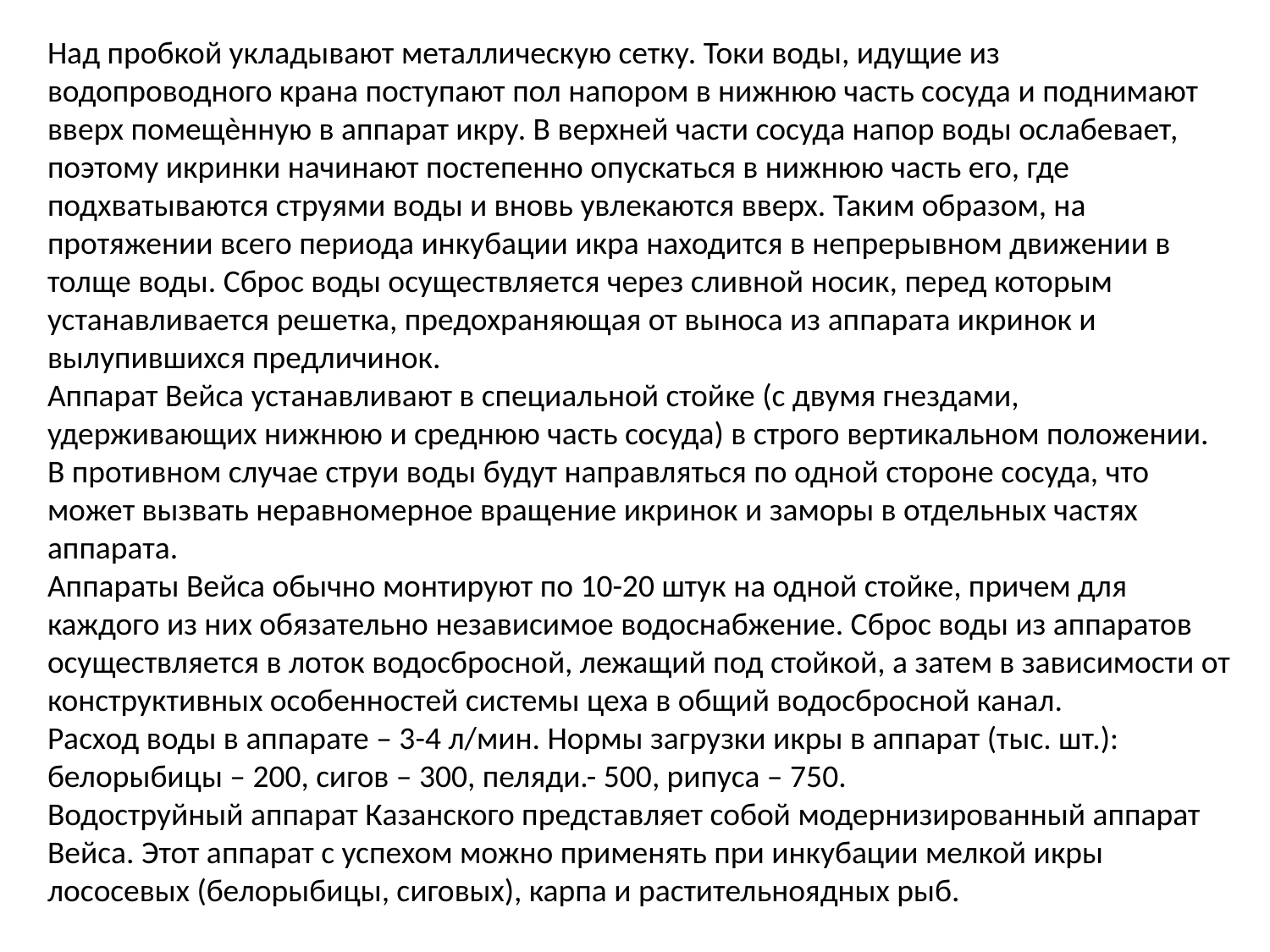

Над пробкой укладывают металлическую сетку. Токи воды, идущие из водопроводного крана поступают пол напором в нижнюю часть сосуда и поднимают вверх помещѐнную в аппарат икру. В верхней части сосуда напор воды ослабевает, поэтому икринки начинают постепенно опускаться в нижнюю часть его, где подхватываются струями воды и вновь увлекаются вверх. Таким образом, на протяжении всего периода инкубации икра находится в непрерывном движении в толще воды. Сброс воды осуществляется через сливной носик, перед которым устанавливается решетка, предохраняющая от выноса из аппарата икринок и вылупившихся предличинок.
Аппарат Вейса устанавливают в специальной стойке (с двумя гнездами, удерживающих нижнюю и среднюю часть сосуда) в строго вертикальном положении. В противном случае струи воды будут направляться по одной стороне сосуда, что может вызвать неравномерное вращение икринок и заморы в отдельных частях аппарата.
Аппараты Вейса обычно монтируют по 10-20 штук на одной стойке, причем для каждого из них обязательно независимое водоснабжение. Сброс воды из аппаратов осуществляется в лоток водосбросной, лежащий под стойкой, а затем в зависимости от конструктивных особенностей системы цеха в общий водосбросной канал.
Расход воды в аппарате – 3-4 л/мин. Нормы загрузки икры в аппарат (тыс. шт.): белорыбицы – 200, сигов – 300, пеляди.- 500, рипуса – 750.
Водоструйный аппарат Казанского представляет собой модернизированный аппарат Вейса. Этот аппарат с успехом можно применять при инкубации мелкой икры лососевых (белорыбицы, сиговых), карпа и растительноядных рыб.